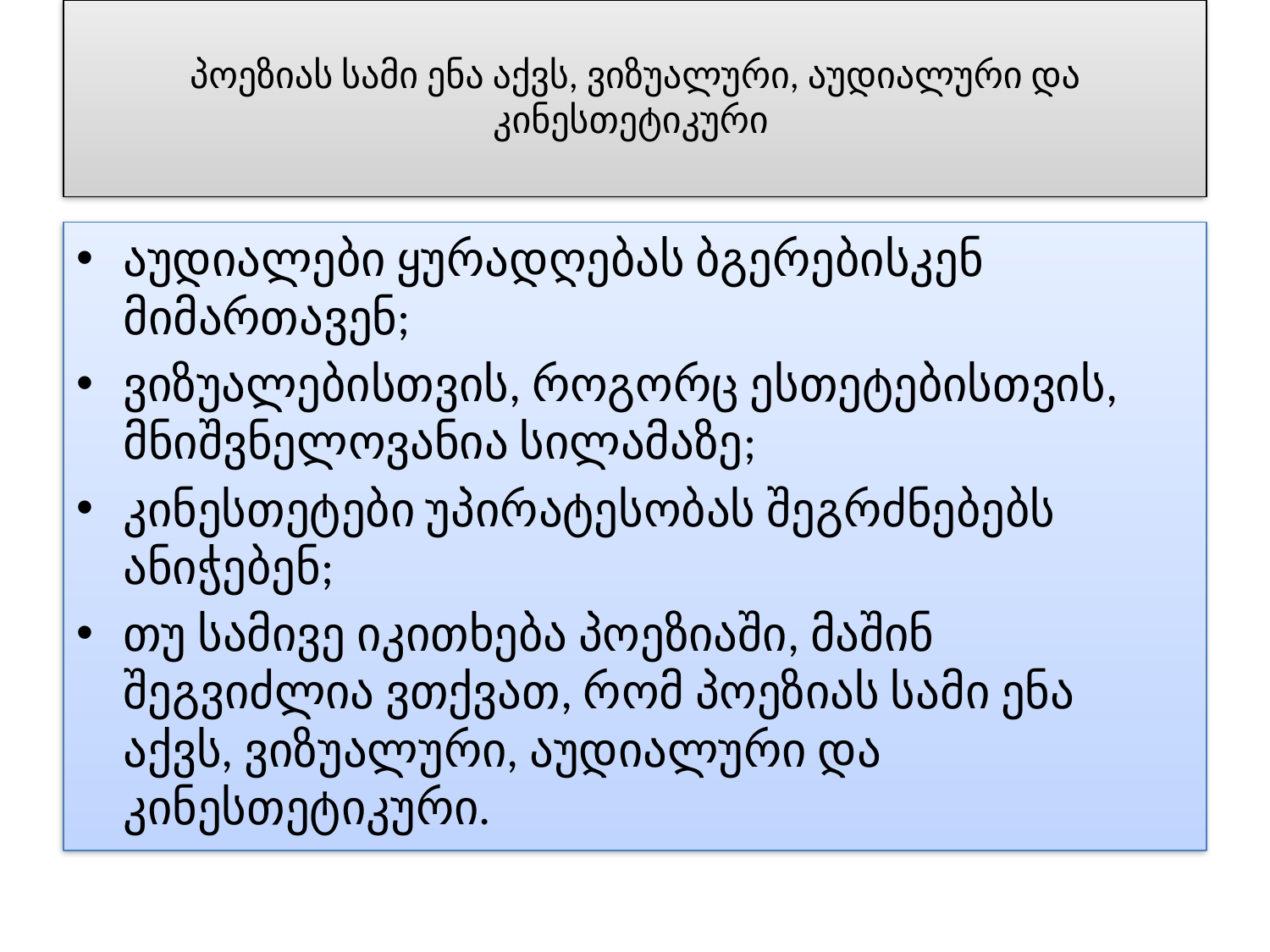

# პოეზიას სამი ენა აქვს, ვიზუალური, აუდიალური და კინესთეტიკური
აუდიალები ყურადღებას ბგერებისკენ მიმართავენ;
ვიზუალებისთვის, როგორც ესთეტებისთვის,  მნიშვნელოვანია სილამაზე;
კინესთეტები უპირატესობას შეგრძნებებს ანიჭებენ;
თუ სამივე იკითხება პოეზიაში, მაშინ შეგვიძლია ვთქვათ, რომ პოეზიას სამი ენა აქვს, ვიზუალური, აუდიალური და კინესთეტიკური.